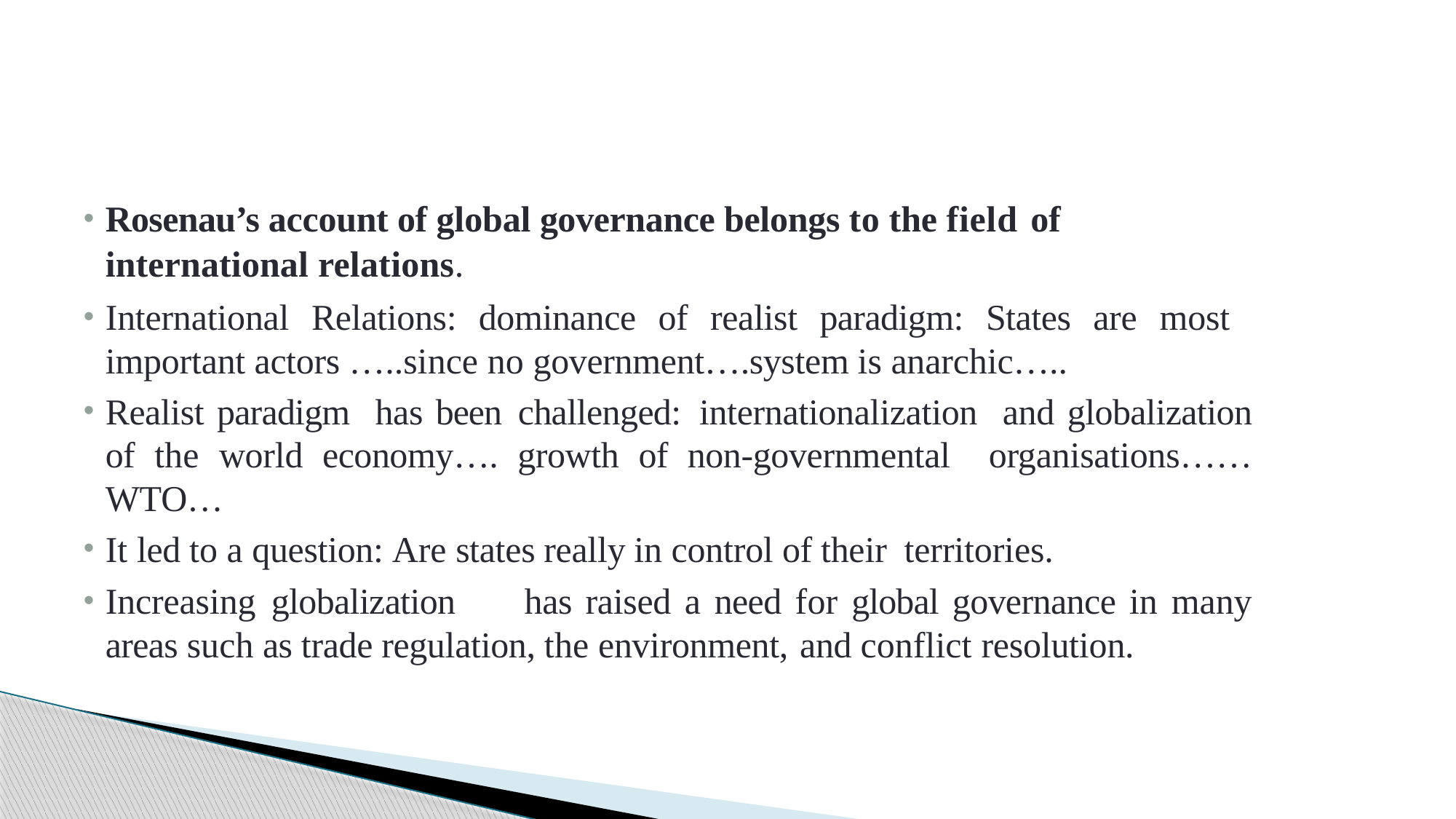

Rosenau’s account of global governance belongs to the field of
international relations.
International Relations: dominance of realist paradigm: States are most  important actors …..since no government….system is anarchic…..
Realist paradigm  has been challenged: internationalization  and globalization of the world economy…. growth of non-governmental  organisations……WTO…
It led to a question: Are states really in control of their territories.
Increasing globalization	has raised a need for global governance in many areas such as trade regulation, the environment, and conflict resolution.